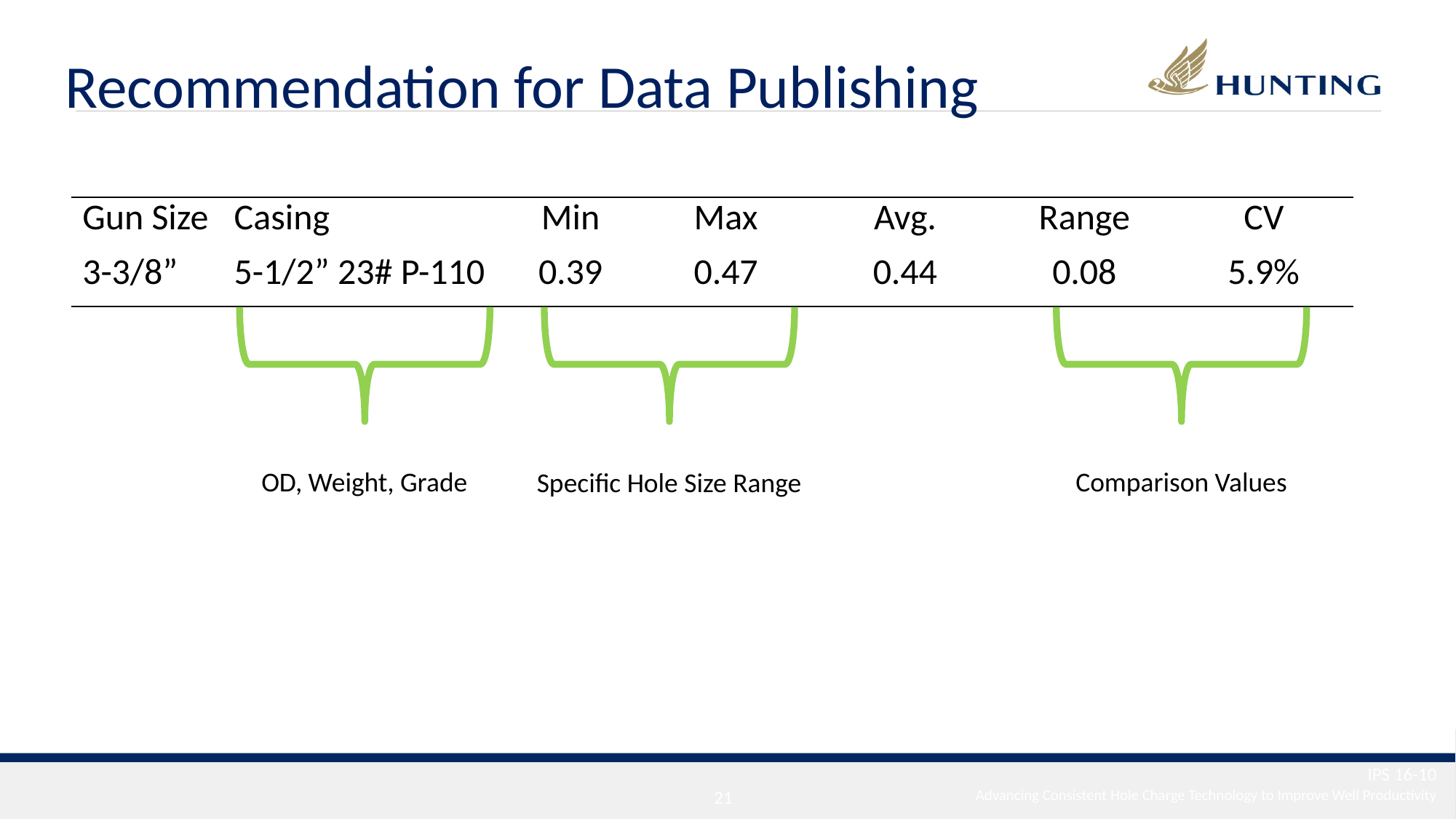

Recommendation for Data Publishing
| Gun Size | Casing | Min | Max | Avg. | Range | CV |
| --- | --- | --- | --- | --- | --- | --- |
| 3-3/8” | 5-1/2” 23# P-110 | 0.39 | 0.47 | 0.44 | 0.08 | 5.9% |

OD, Weight, Grade

Specific Hole Size Range

Comparison Values
IPS 16-10
21
Advancing Consistent Hole Charge Technology to Improve Well Productivity